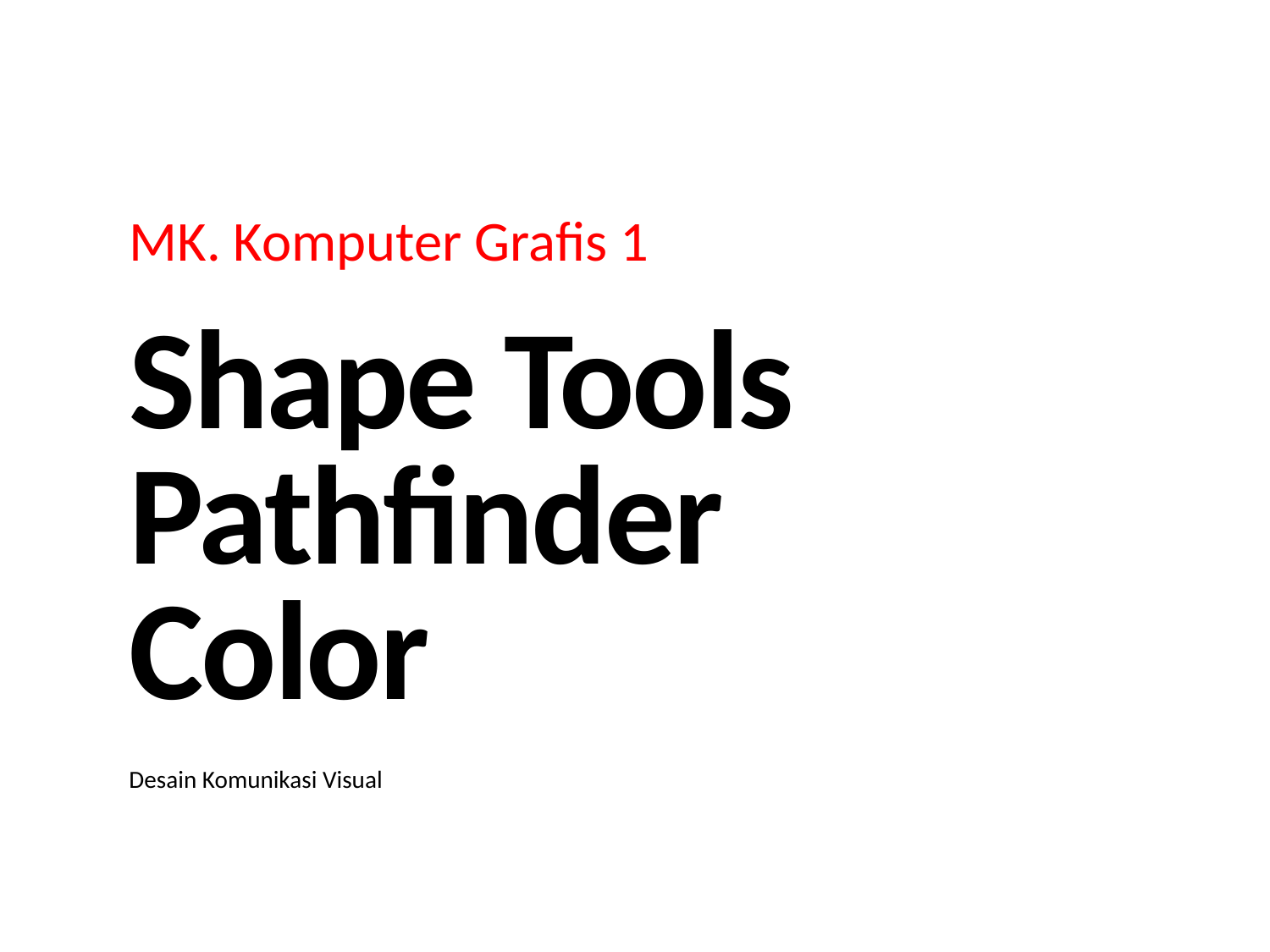

# MK. Komputer Grafis 1
Shape Tools Pathfinder Color

Desain Komunikasi Visual